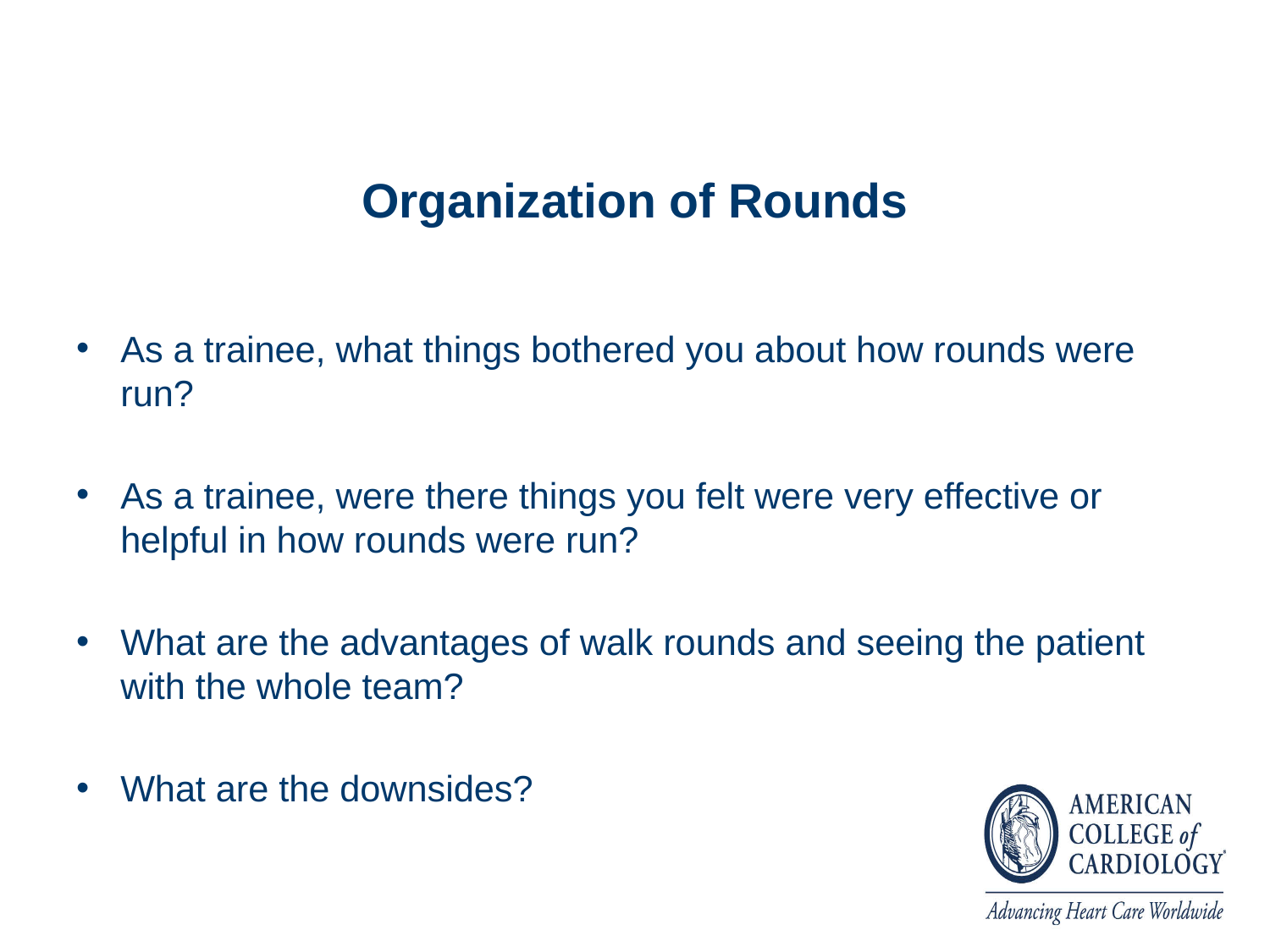

# Organization of Rounds
As a trainee, what things bothered you about how rounds were run?

As a trainee, were there things you felt were very effective or helpful in how rounds were run?

What are the advantages of walk rounds and seeing the patient with the whole team?

What are the downsides?